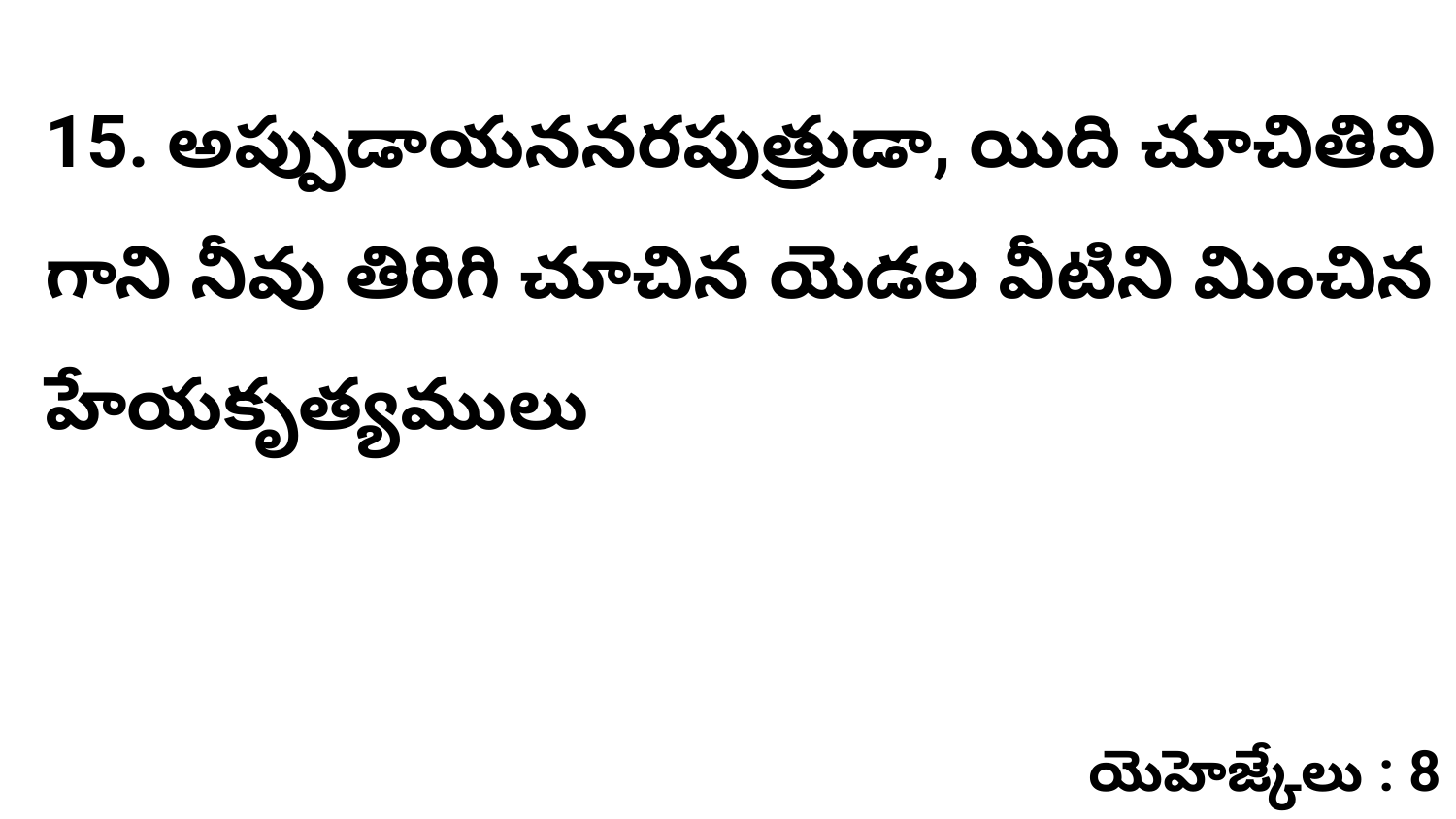

15. అప్పుడాయననరపుత్రుడా, యిది చూచితివి గాని నీవు తిరిగి చూచిన యెడల వీటిని మించిన హేయకృత్యములు
యెహెజ్కేలు : 8